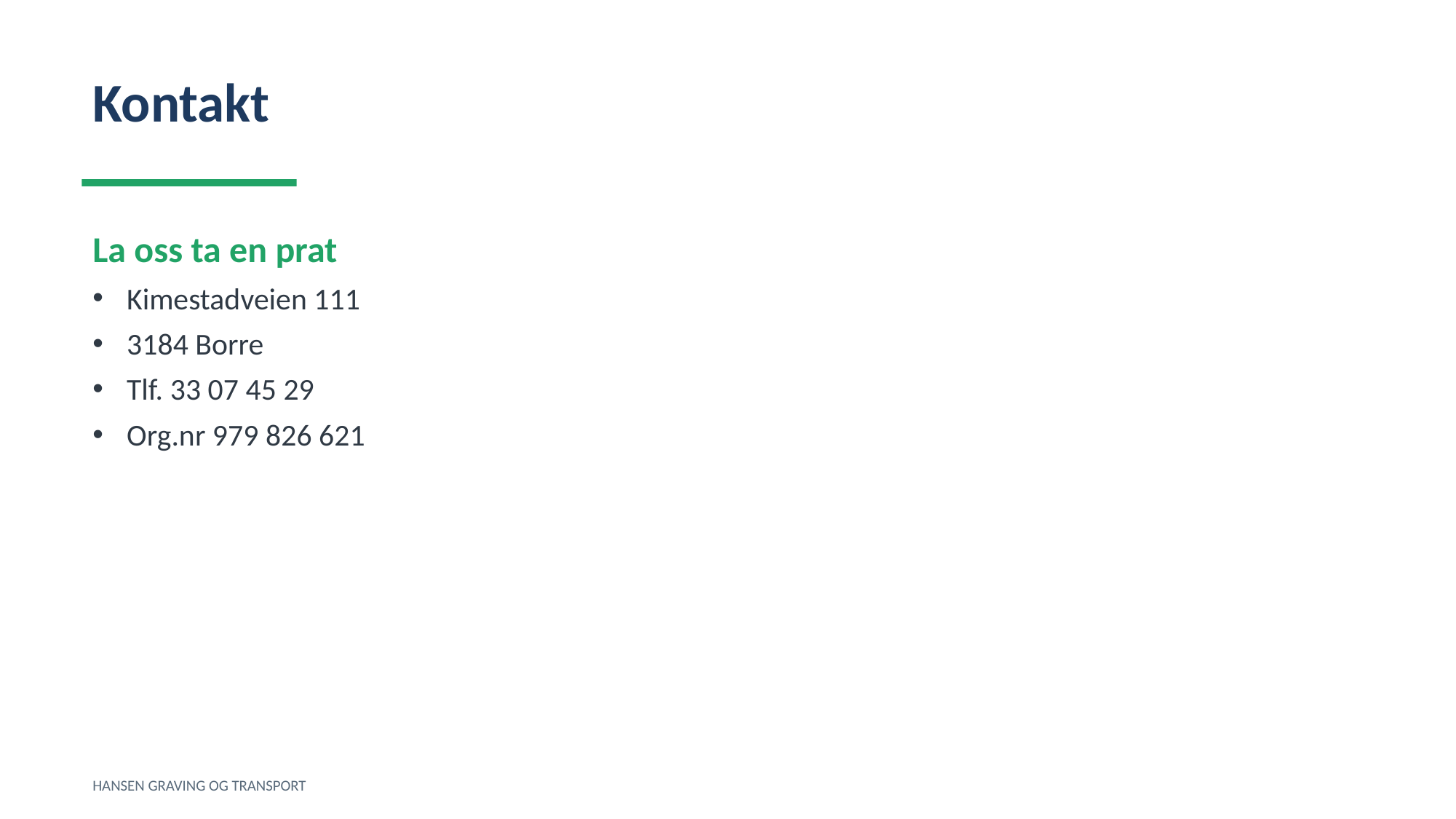

Kontakt

La oss ta en prat
Kimestadveien 111
3184 Borre
Tlf. 33 07 45 29
Org.nr 979 826 621
HANSEN GRAVING OG TRANSPORT